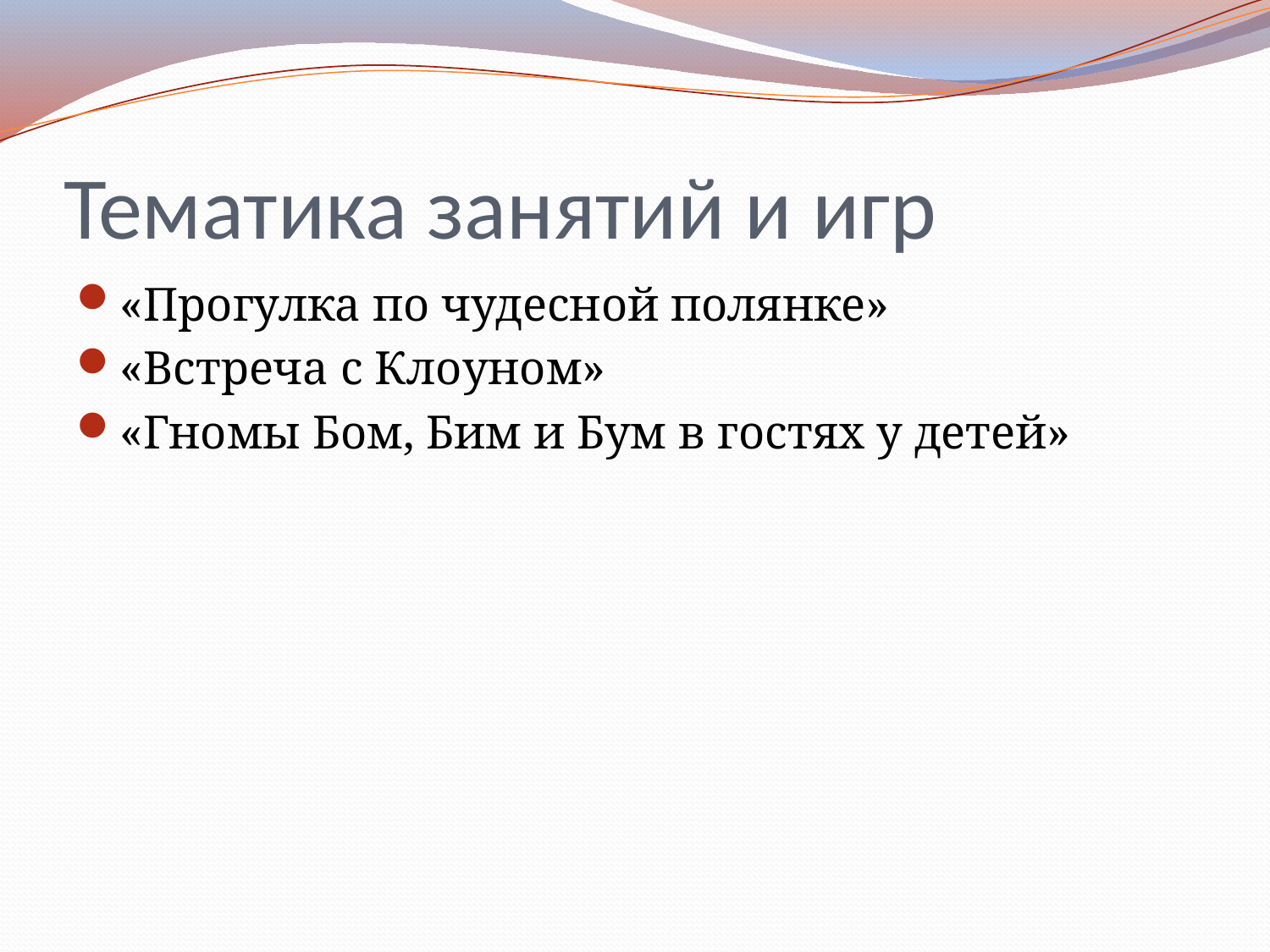

# Тематика занятий и игр
«Прогулка по чудесной полянке»
«Встреча с Клоуном»
«Гномы Бом, Бим и Бум в гостях у детей»